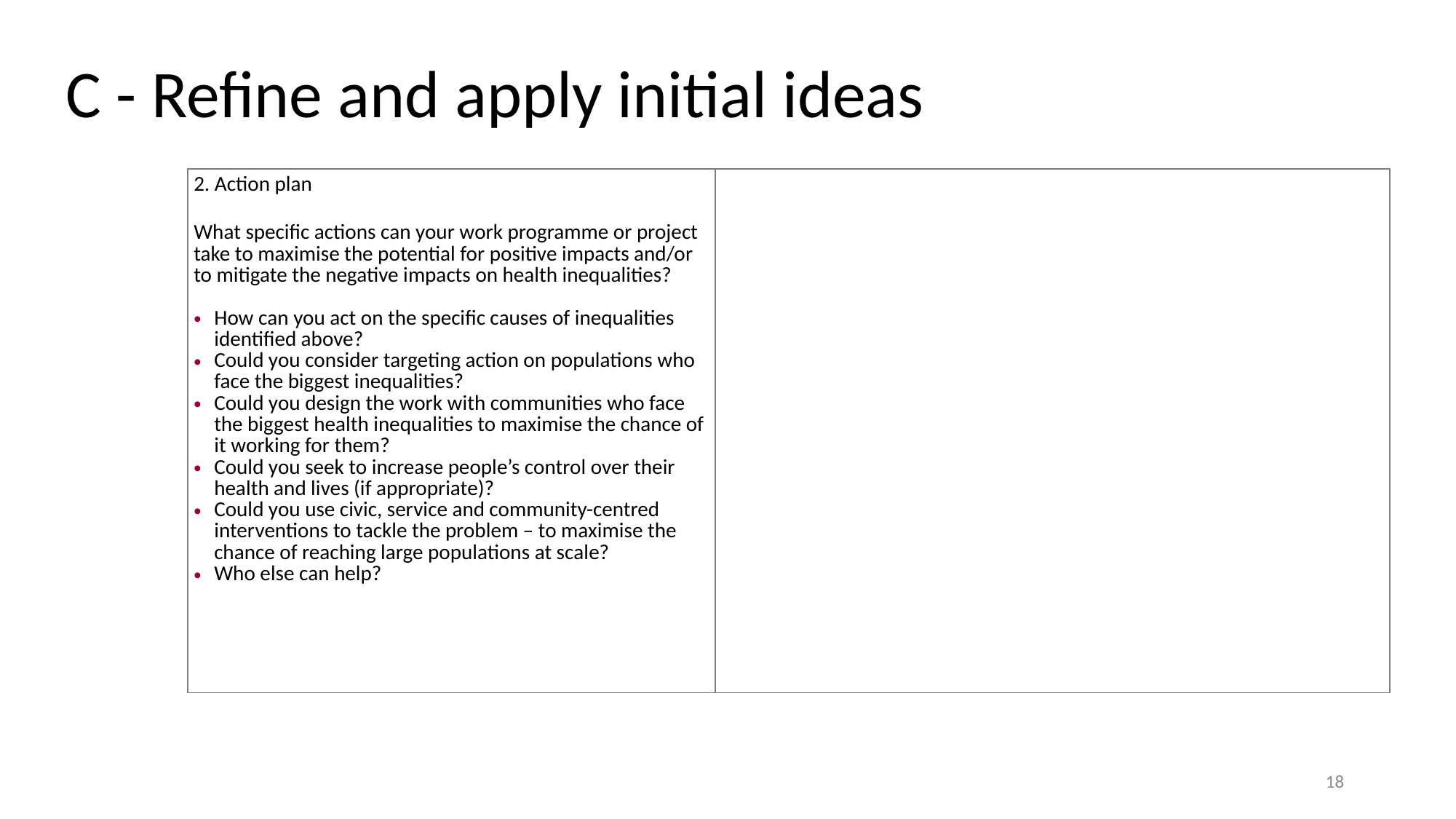

# C - Refine and apply initial ideas
| 2. Action plan What specific actions can your work programme or project take to maximise the potential for positive impacts and/or to mitigate the negative impacts on health inequalities? How can you act on the specific causes of inequalities identified above? Could you consider targeting action on populations who face the biggest inequalities? Could you design the work with communities who face the biggest health inequalities to maximise the chance of it working for them? Could you seek to increase people’s control over their health and lives (if appropriate)? Could you use civic, service and community-centred interventions to tackle the problem – to maximise the chance of reaching large populations at scale? Who else can help? |  |
| --- | --- |
  18